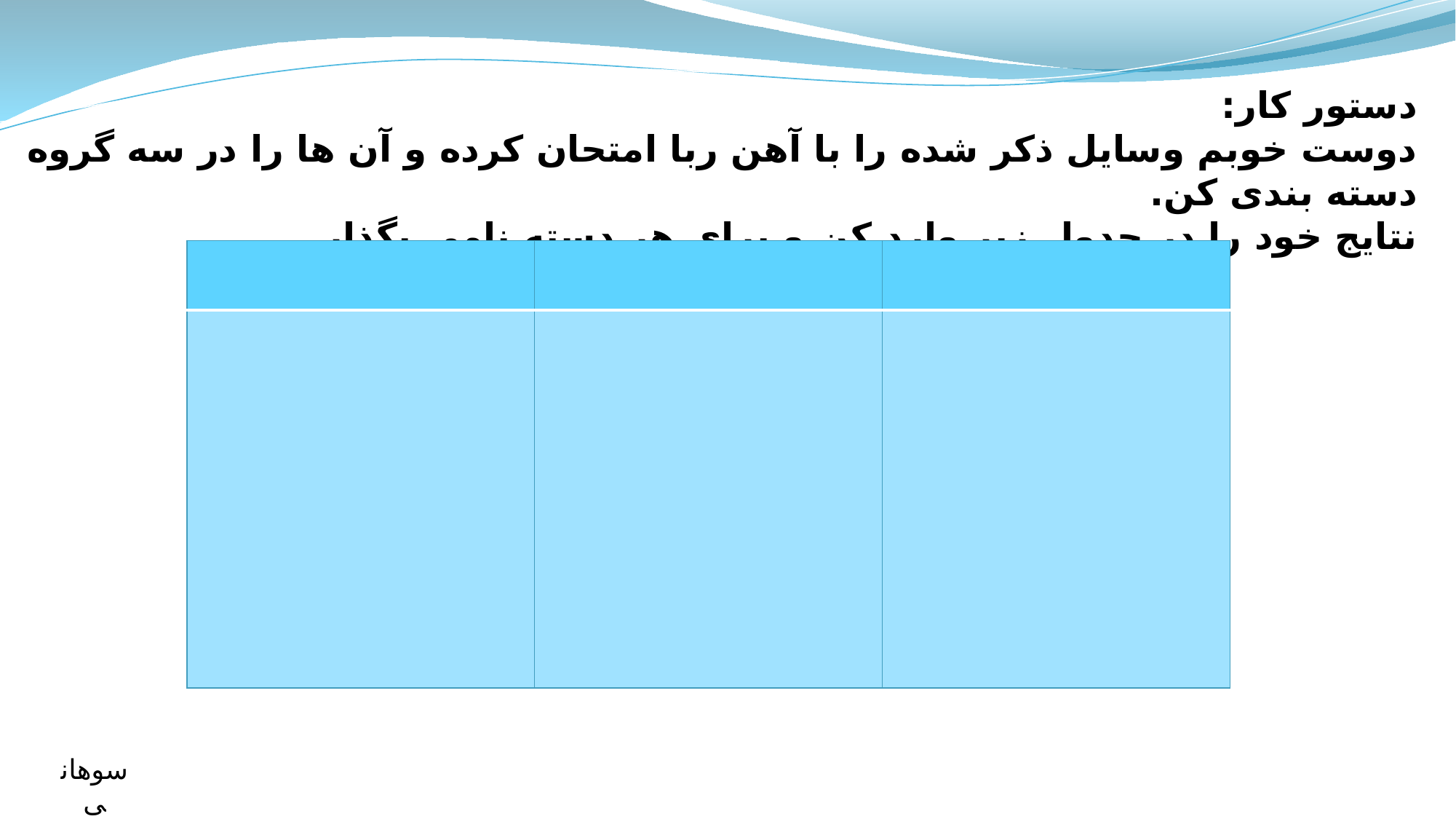

دستور کار:
دوست خوبم وسایل ذکر شده را با آهن ربا امتحان کرده و آن ها را در سه گروه دسته بندی کن.
نتایج خود را در جدول زیر وارد کن و برای هر دسته نامی بگذار.
|  |  |  |
| --- | --- | --- |
|  |  |  |
سوهانی